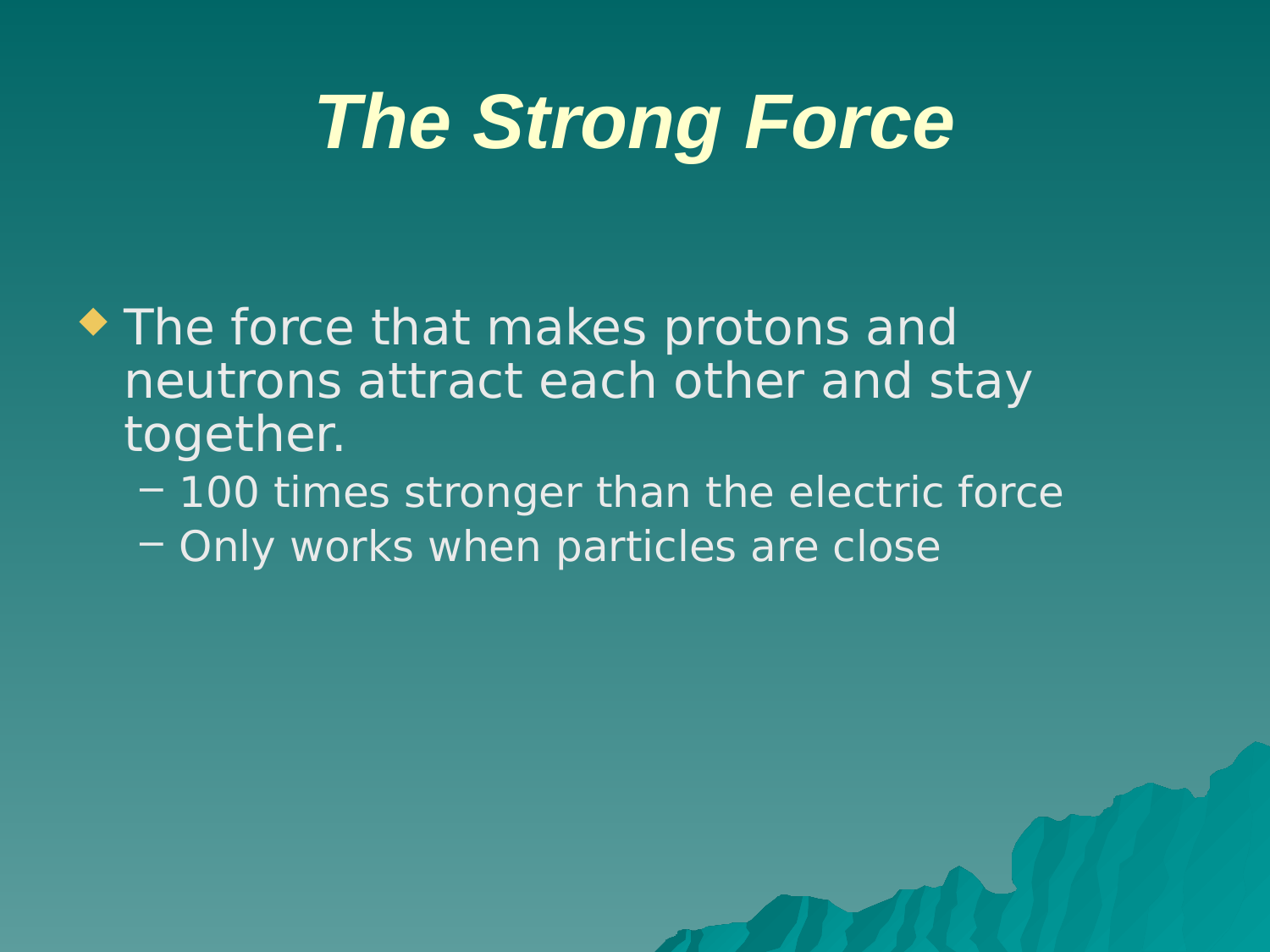

# The Strong Force
The force that makes protons and neutrons attract each other and stay together.
100 times stronger than the electric force
Only works when particles are close